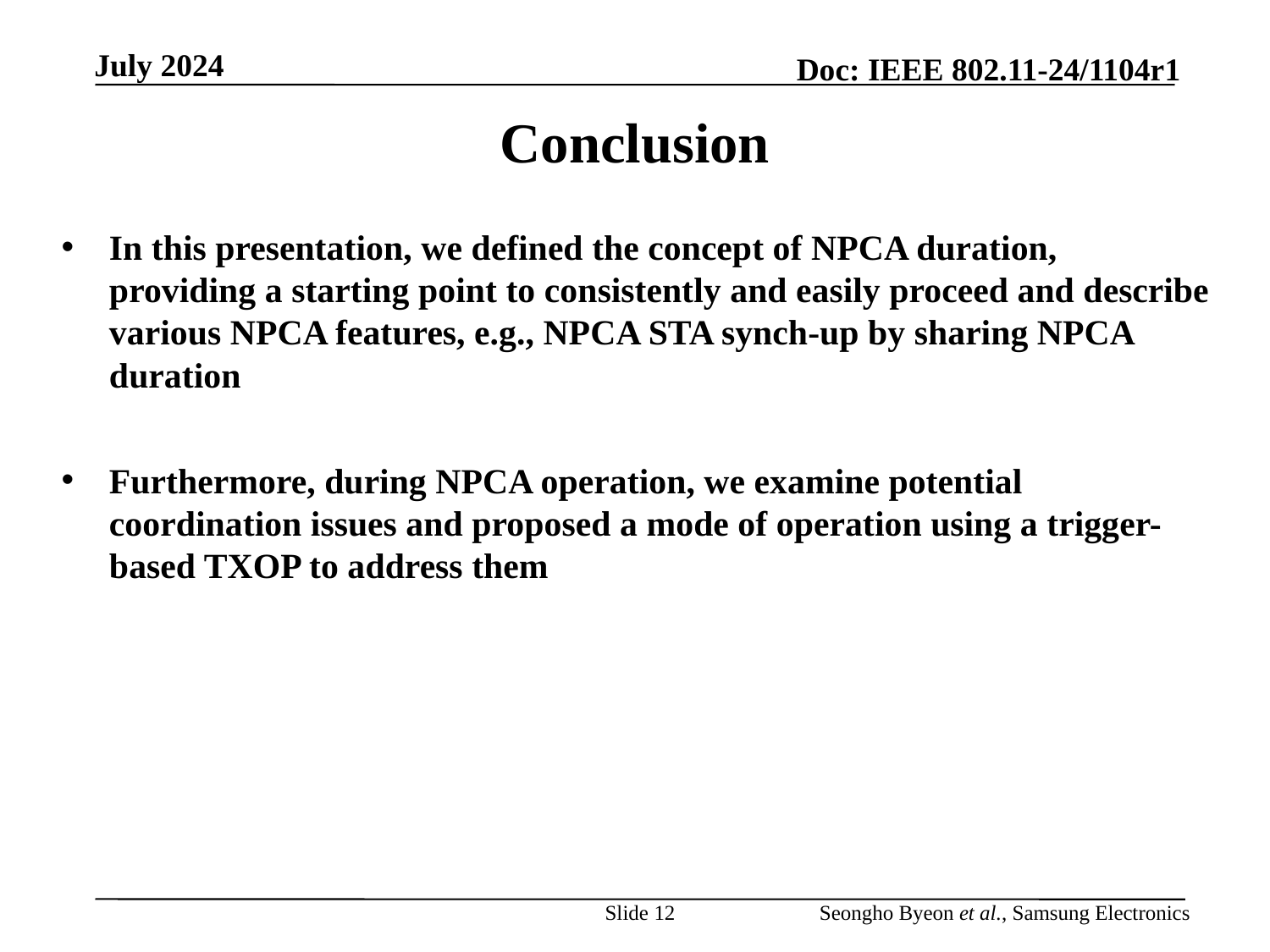

# Conclusion
In this presentation, we defined the concept of NPCA duration, providing a starting point to consistently and easily proceed and describe various NPCA features, e.g., NPCA STA synch-up by sharing NPCA duration

Furthermore, during NPCA operation, we examine potential coordination issues and proposed a mode of operation using a trigger-based TXOP to address them
Slide 12
Seongho Byeon et al., Samsung Electronics